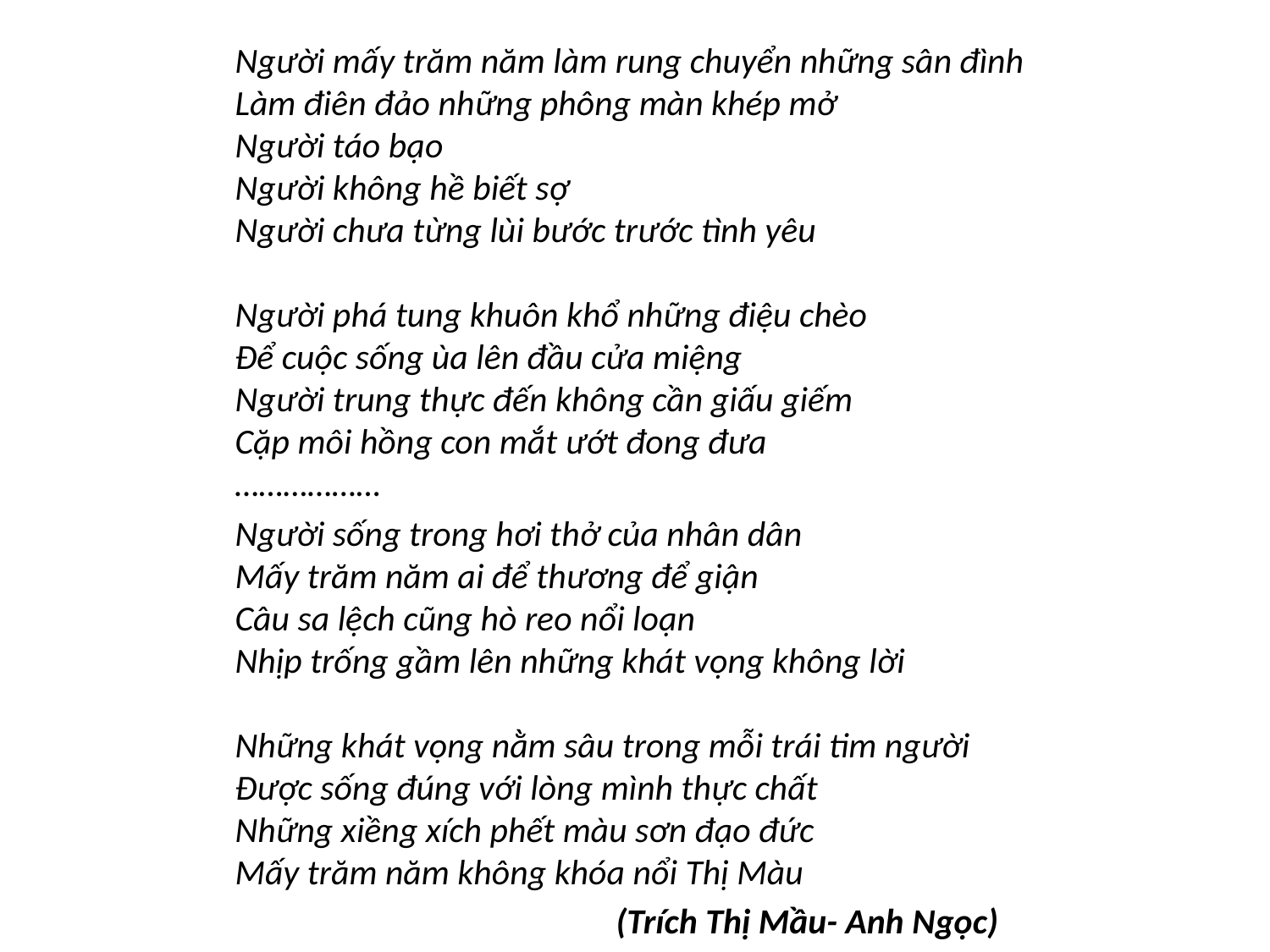

Người mấy trăm năm làm rung chuyển những sân đình
Làm điên đảo những phông màn khép mở
Người táo bạo
Người không hề biết sợ
Người chưa từng lùi bước trước tình yêu
Người phá tung khuôn khổ những điệu chèo
Để cuộc sống ùa lên đầu cửa miệng
Người trung thực đến không cần giấu giếm
Cặp môi hồng con mắt ướt đong đưa
………………
Người sống trong hơi thở của nhân dân
Mấy trăm năm ai để thương để giận
Câu sa lệch cũng hò reo nổi loạn
Nhịp trống gầm lên những khát vọng không lời
Những khát vọng nằm sâu trong mỗi trái tim người
Được sống đúng với lòng mình thực chất
Những xiềng xích phết màu sơn đạo đức
Mấy trăm năm không khóa nổi Thị Màu
			(Trích Thị Mầu- Anh Ngọc)